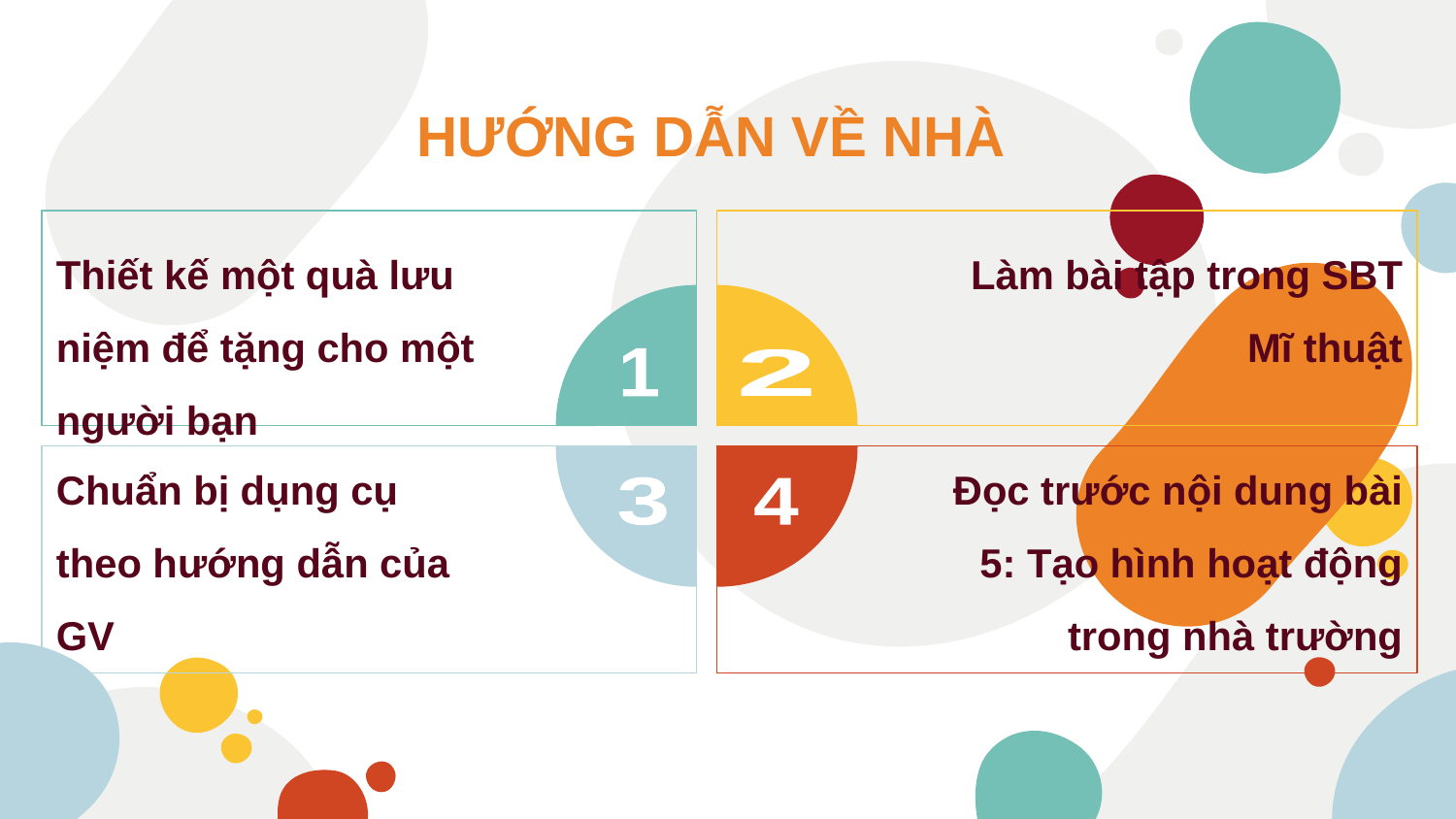

# HƯỚNG DẪN VỀ NHÀ
Thiết kế một quà lưu niệm để tặng cho một người bạn
Làm bài tập trong SBT Mĩ thuật

1
2
Chuẩn bị dụng cụ theo hướng dẫn của GV
Đọc trước nội dung bài 5: Tạo hình hoạt động trong nhà trường
3
4